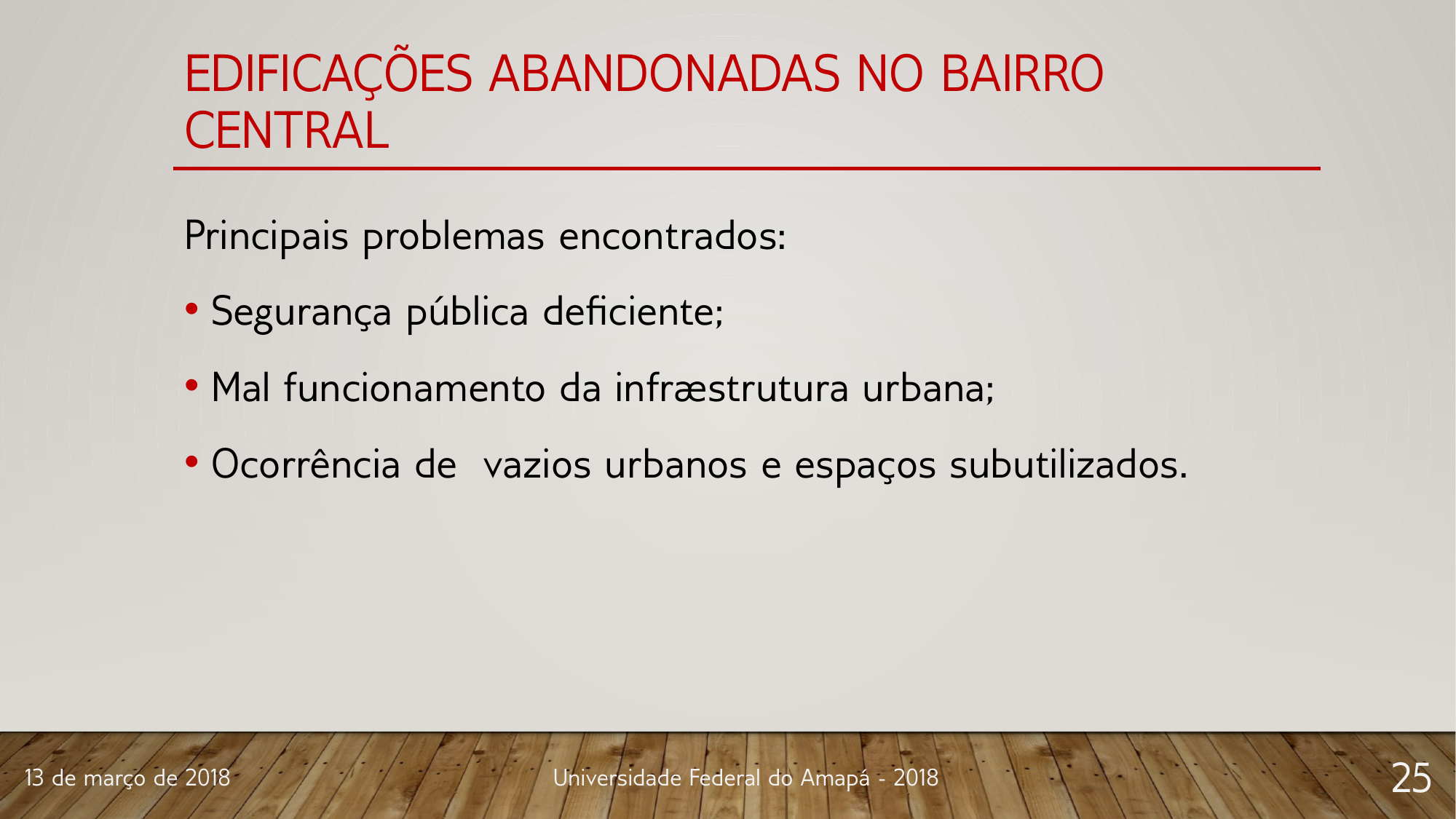

# Edificações Abandonadas no Bairro Central
Principais problemas encontrados:
Segurança pública deficiente;
Mal funcionamento da infraestrutura urbana;
Ocorrência de  vazios urbanos e espaços subutilizados.

25
13 de março de 2018
Universidade Federal do Amapá - 2018